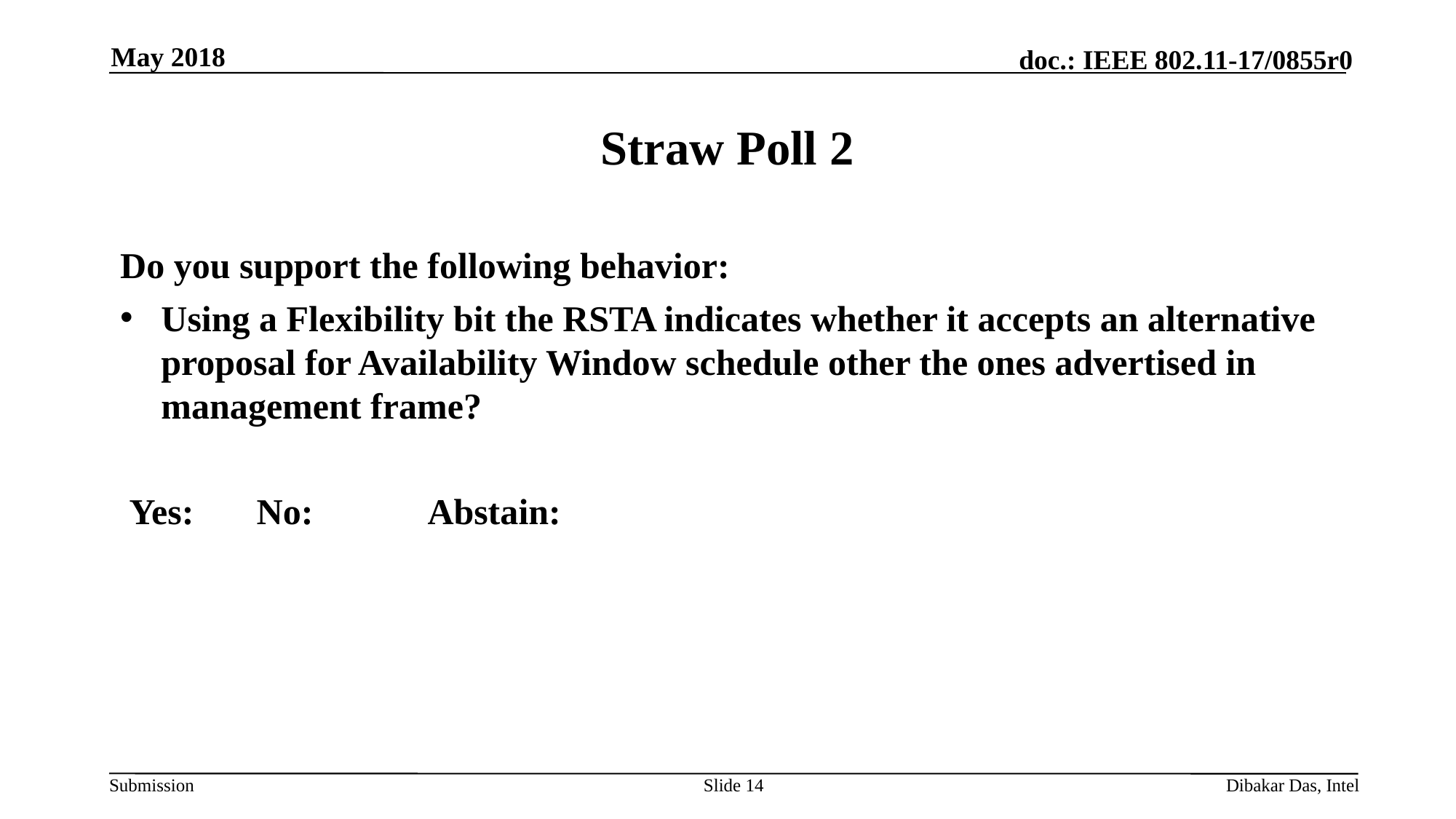

May 2018
# Straw Poll 2
Do you support the following behavior:
Using a Flexibility bit the RSTA indicates whether it accepts an alternative proposal for Availability Window schedule other the ones advertised in management frame?

 Yes: 	   No: 	          Abstain:

Slide 14
Dibakar Das, Intel